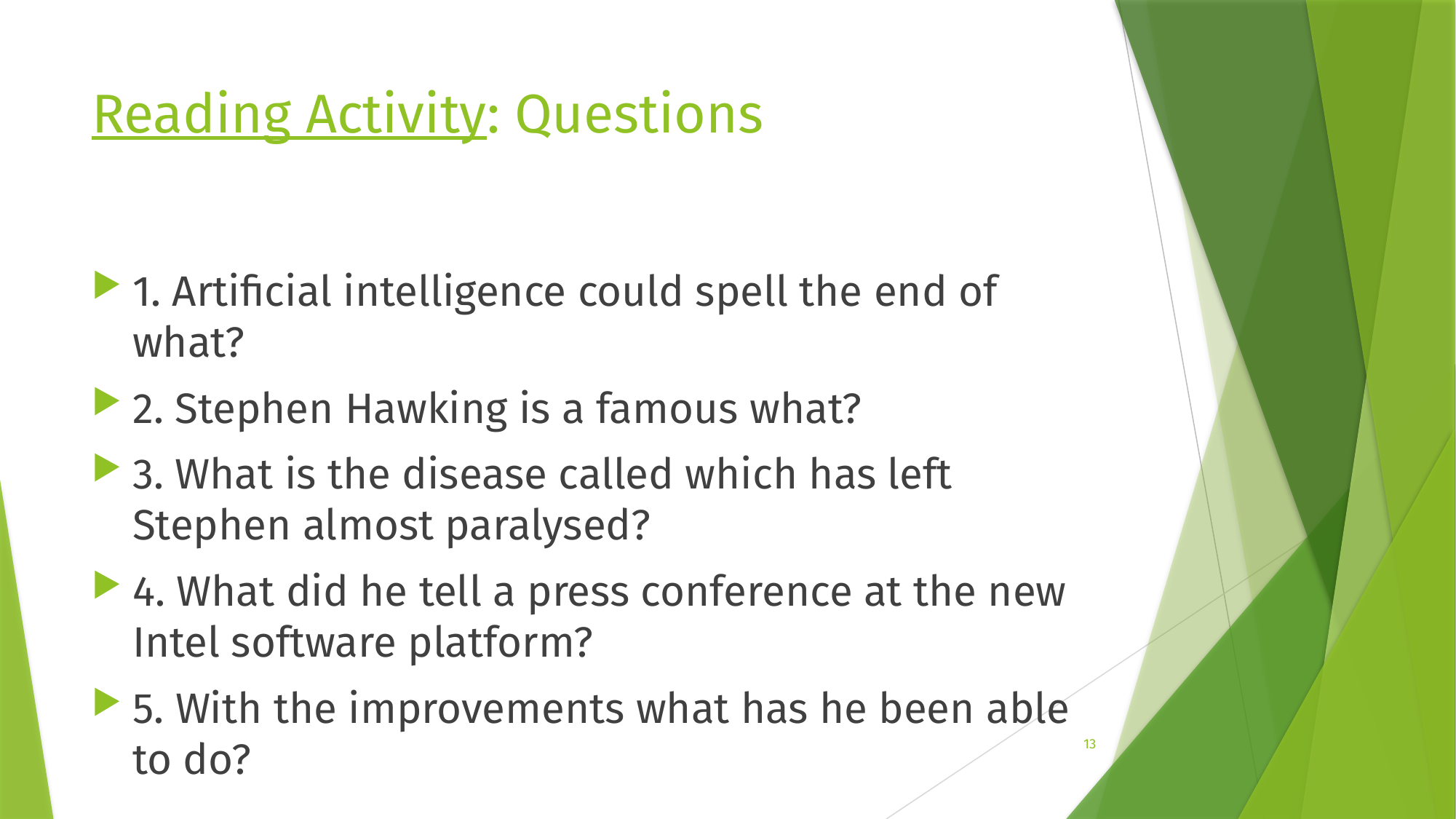

# Reading Activity: Questions
1. Artificial intelligence could spell the end of what?
2. Stephen Hawking is a famous what?
3. What is the disease called which has left Stephen almost paralysed?
4. What did he tell a press conference at the new Intel software platform?
5. With the improvements what has he been able to do?

13